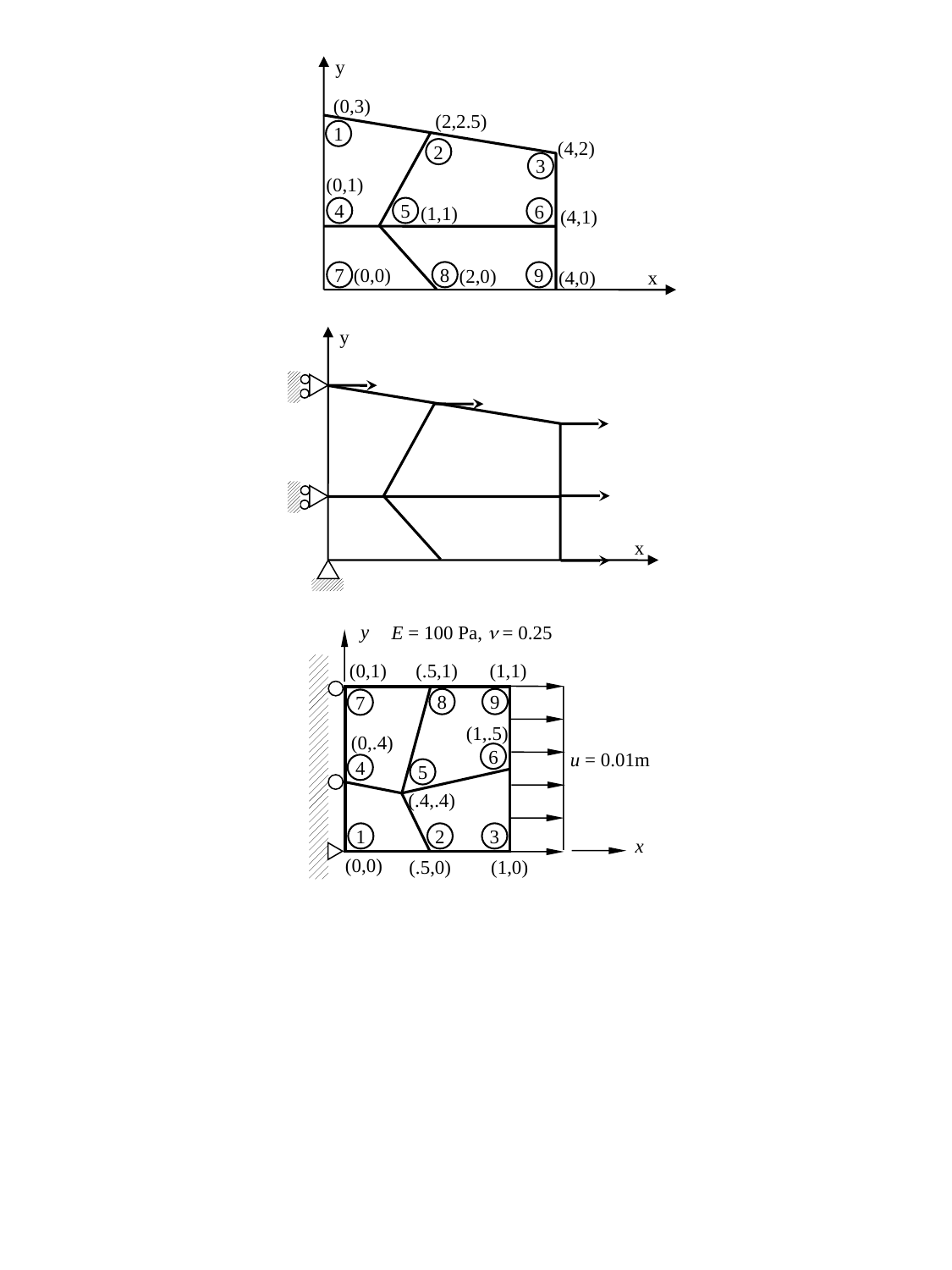

y

(0,3)
(2,2.5)

(4,2)
(0,1)
(1,1)
(4,1)

(0,0)
(2,0)
(4,0)
x

1
2
3
4
5
6
8
7
9
y

x

y
E = 100 Pa, ν = 0.25

(0,1)
(.5,1)
(1,1)

(1,.5)
(0,.4)
u = 0.01m

(.4,.4)

x

(0,0)
(.5,0)
(1,0)
8
9
7
6
4
5
1
2
3